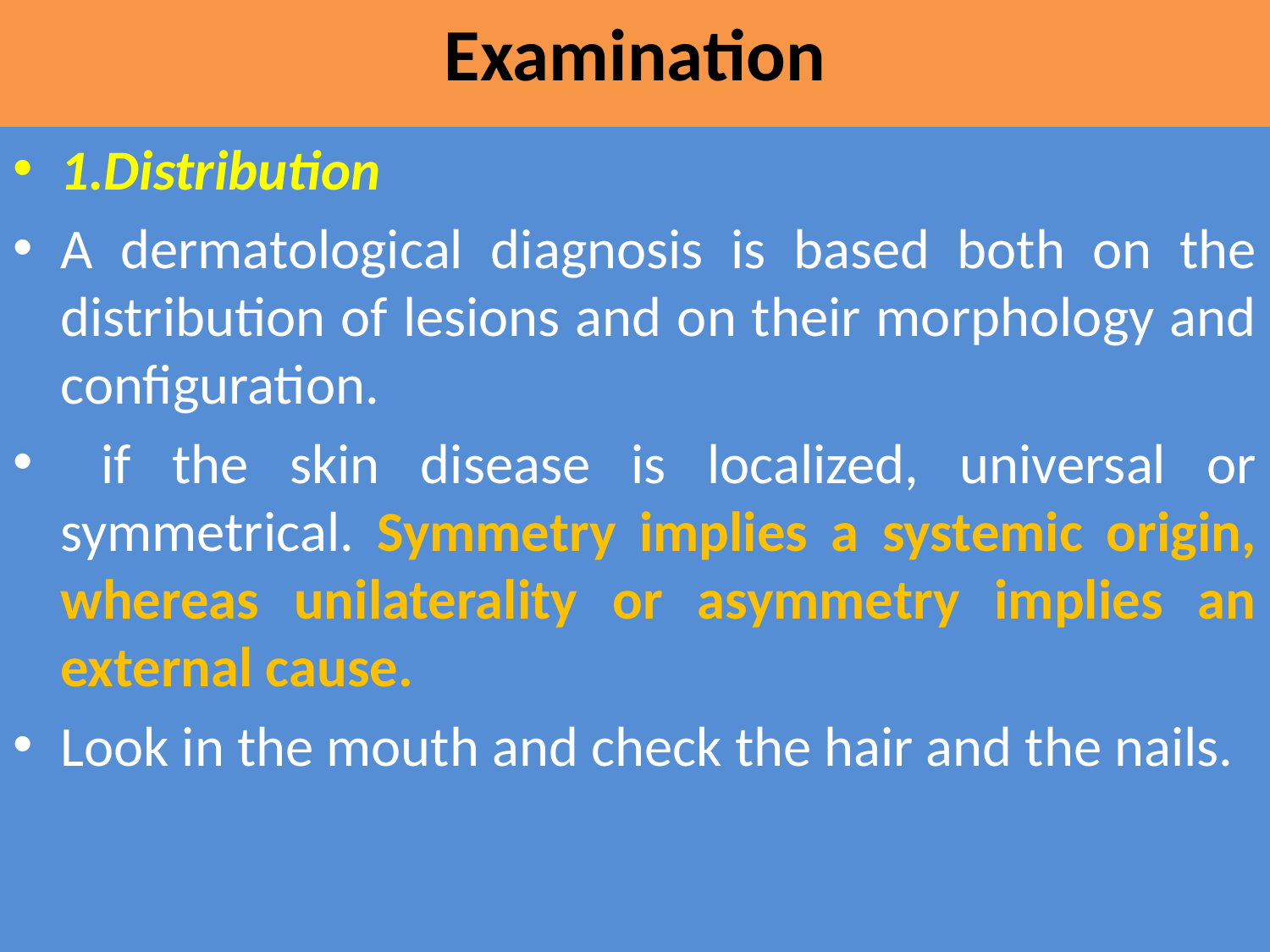

# Examination
1.Distribution
A dermatological diagnosis is based both on the distribution of lesions and on their morphology and configuration.
 if the skin disease is localized, universal or symmetrical. Symmetry implies a systemic origin, whereas unilaterality or asymmetry implies an external cause.
Look in the mouth and check the hair and the nails.